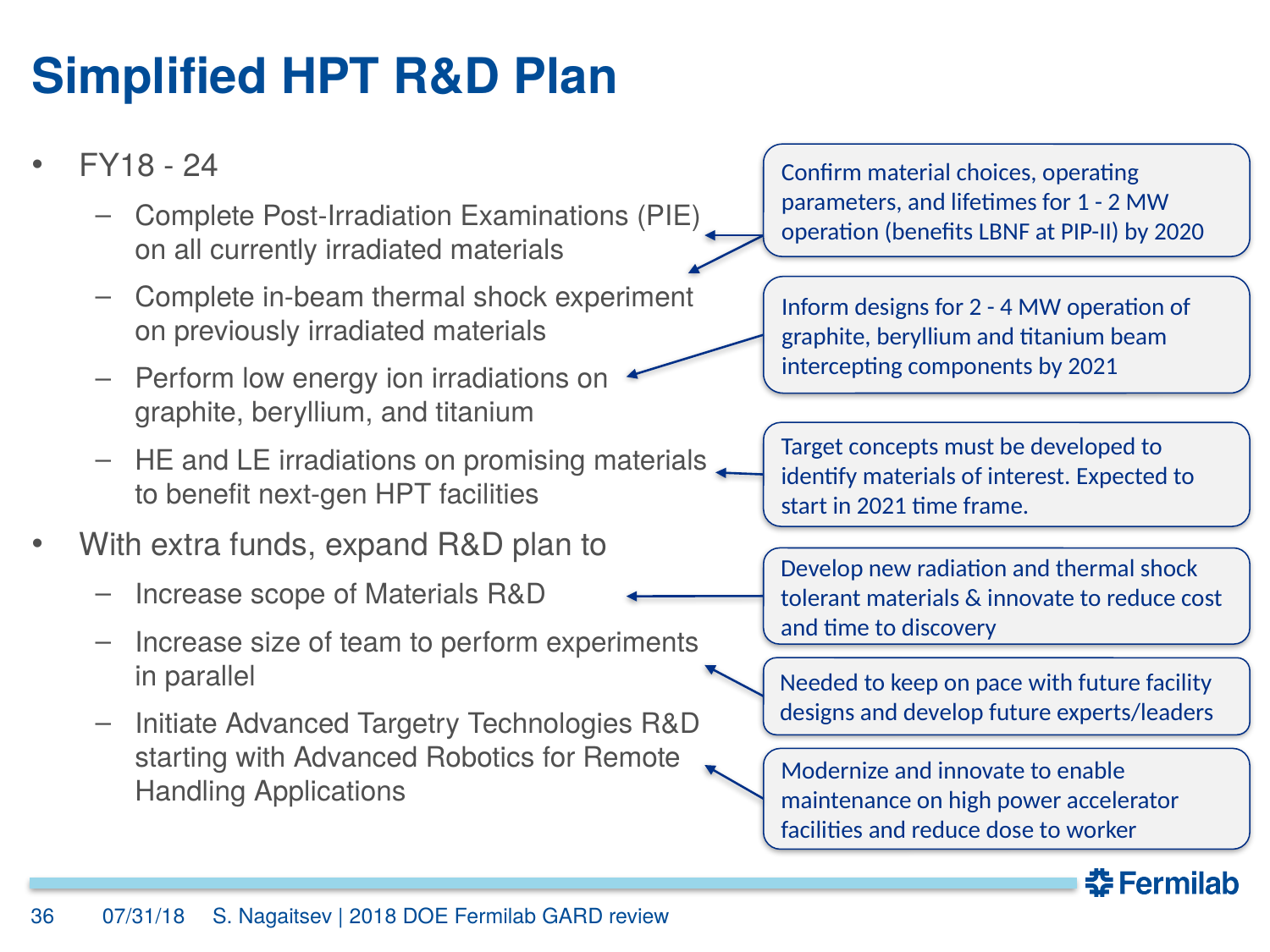

# Simplified HPT R&D Plan
Confirm material choices, operating parameters, and lifetimes for 1 - 2 MW operation (benefits LBNF at PIP-II) by 2020
FY18 - 24
Complete Post-Irradiation Examinations (PIE) on all currently irradiated materials
Complete in-beam thermal shock experiment on previously irradiated materials
Perform low energy ion irradiations on graphite, beryllium, and titanium
HE and LE irradiations on promising materials to benefit next-gen HPT facilities
With extra funds, expand R&D plan to
Increase scope of Materials R&D
Increase size of team to perform experiments in parallel
Initiate Advanced Targetry Technologies R&D starting with Advanced Robotics for Remote Handling Applications

Inform designs for 2 - 4 MW operation of graphite, beryllium and titanium beam intercepting components by 2021
Target concepts must be developed to identify materials of interest. Expected to start in 2021 time frame.
Develop new radiation and thermal shock tolerant materials & innovate to reduce cost and time to discovery
Needed to keep on pace with future facility designs and develop future experts/leaders
Modernize and innovate to enable maintenance on high power accelerator facilities and reduce dose to worker
36
07/31/18
S. Nagaitsev | 2018 DOE Fermilab GARD review